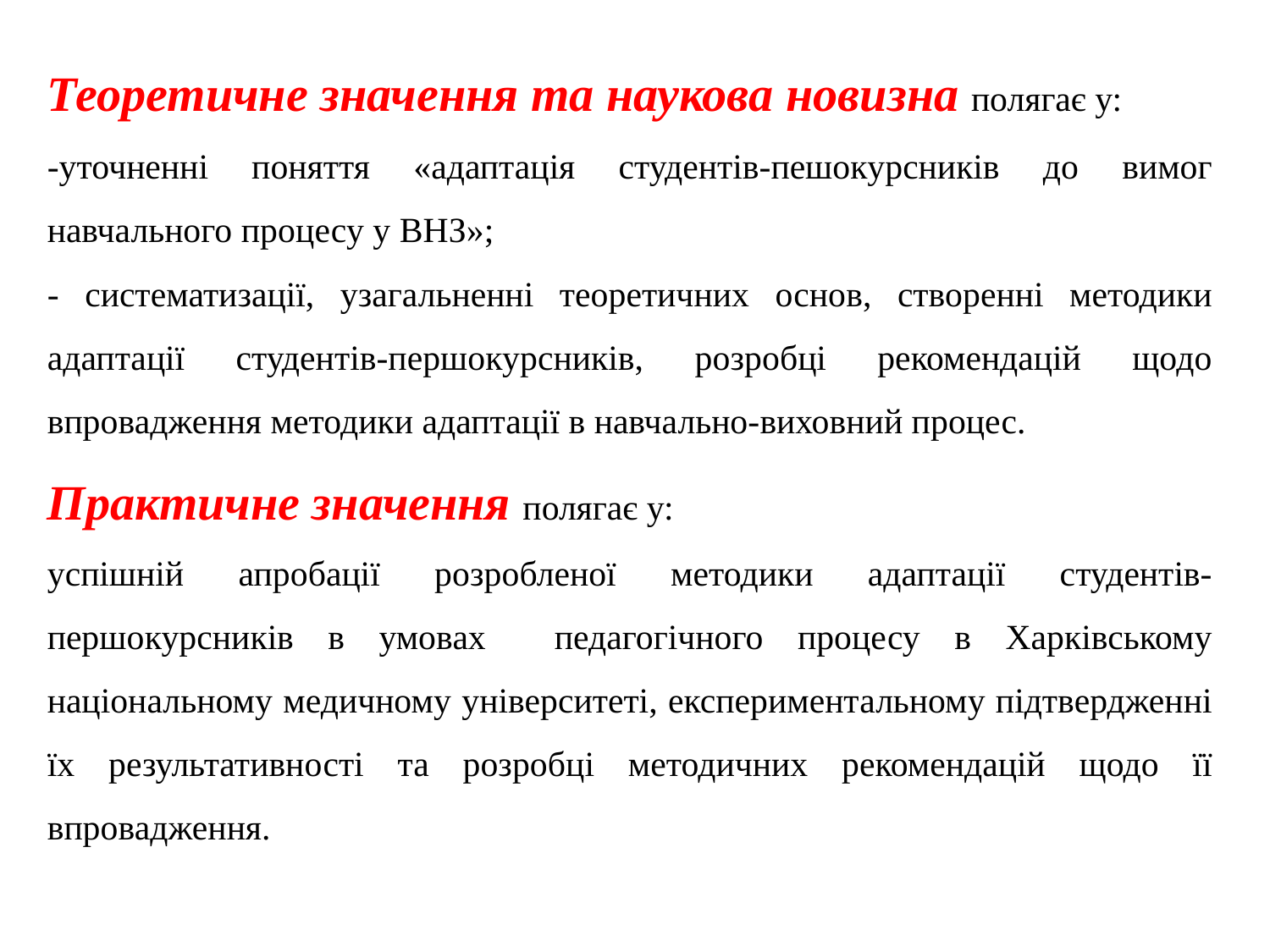

Теоретичне значення та наукова новизна полягає у:
-уточненні поняття «адаптація студентів-пешокурсників до вимог навчального процесу у ВНЗ»;
- систематизації, узагальненні теоретичних основ, створенні методики адаптації студентів-першокурсників, розробці рекомендацій щодо впровадження методики адаптації в навчально-виховний процес.
Практичне значення полягає у:
успішній апробації розробленої методики адаптації студентів-першокурсників в умовах  педагогічного процесу в Харківському національному медичному університеті, експериментальному підтвердженні їх результативності та розробці методичних рекомендацій щодо її впровадження.